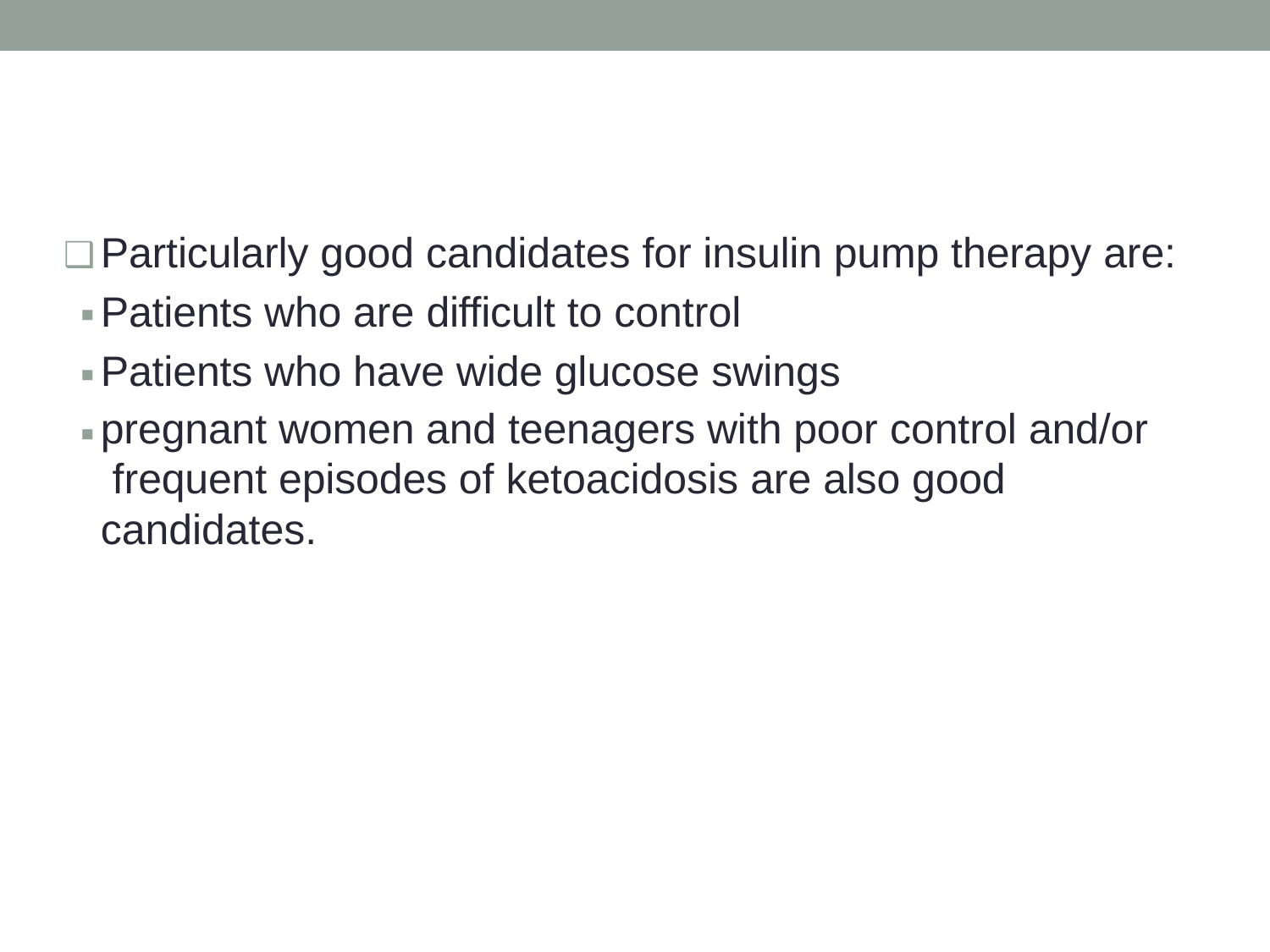

Particularly good candidates for insulin pump therapy are:
Patients who are difficult to control
Patients who have wide glucose swings
pregnant women and teenagers with poor control and/or  frequent episodes of ketoacidosis are also good  candidates.